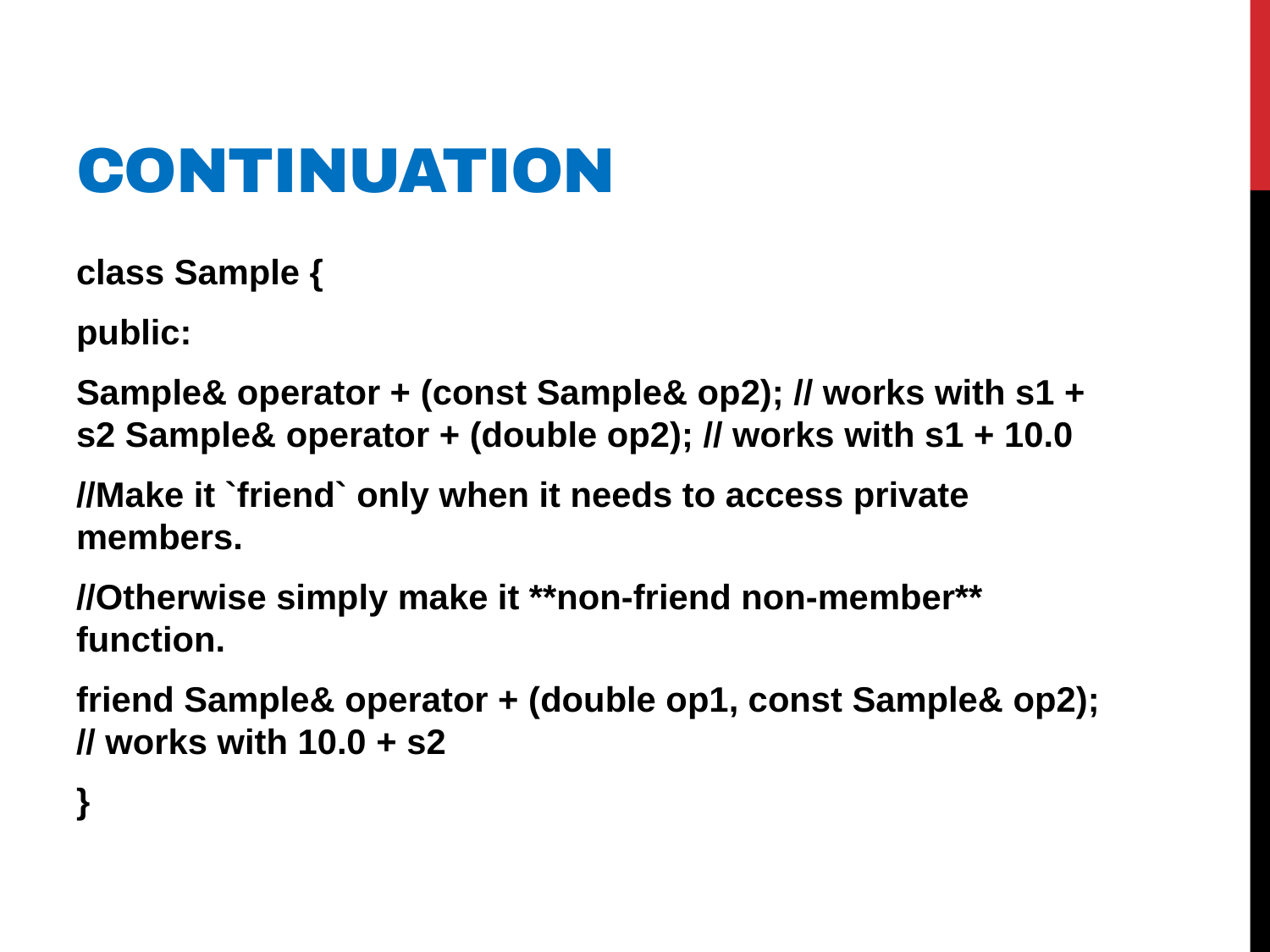

# Continuation
class Sample {
public:
Sample& operator + (const Sample& op2); // works with s1 + s2 Sample& operator + (double op2); // works with s1 + 10.0
//Make it `friend` only when it needs to access private members.
//Otherwise simply make it **non-friend non-member** function.
friend Sample& operator + (double op1, const Sample& op2); // works with 10.0 + s2
}